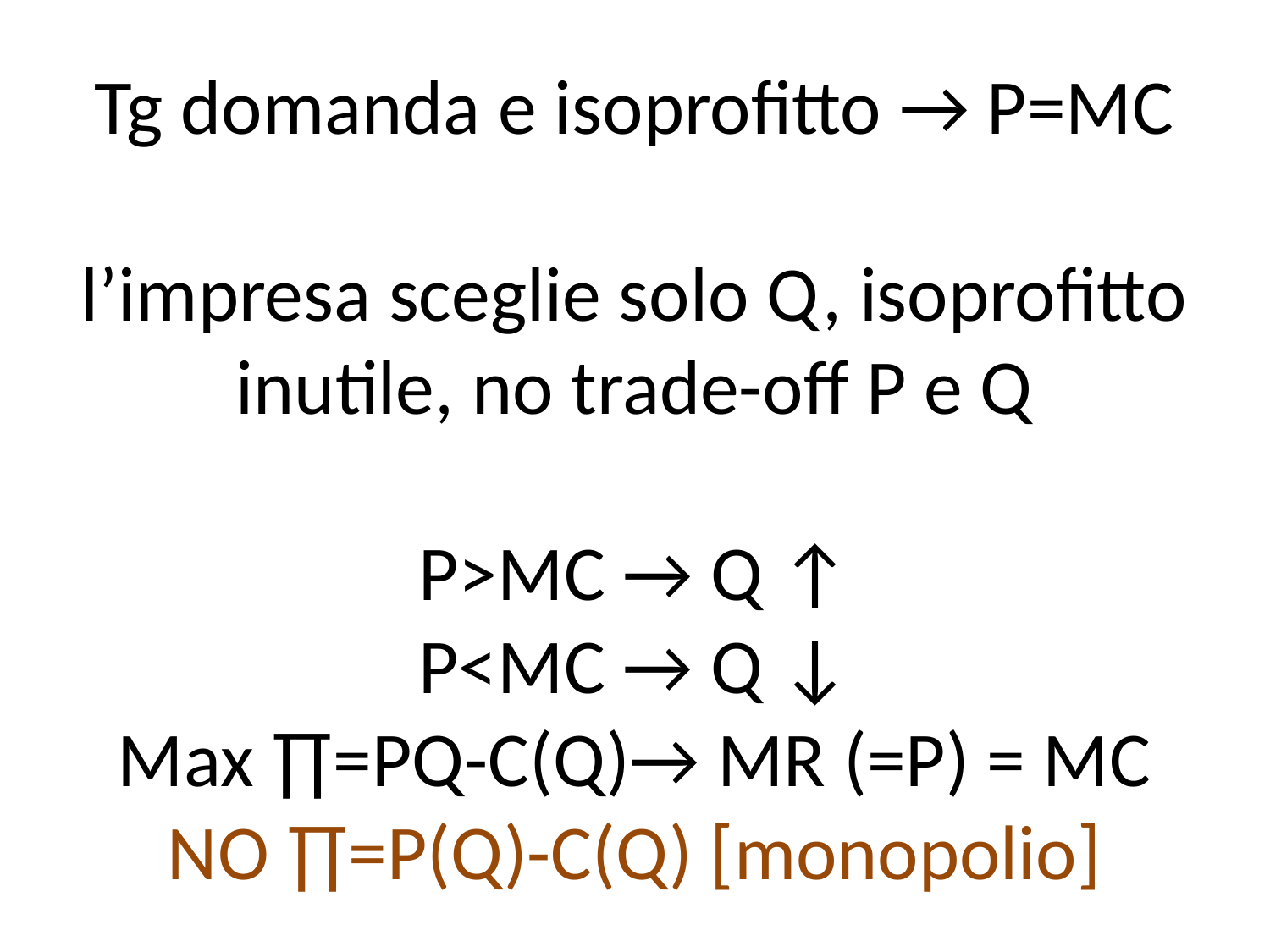

# Tg domanda e isoprofitto → P=MC l’impresa sceglie solo Q, isoprofitto inutile, no trade-off P e Q P>MC → Q ↑ P<MC → Q ↓ Max ∏=PQ-C(Q)→ MR (=P) = MC NO ∏=P(Q)-C(Q) [monopolio]